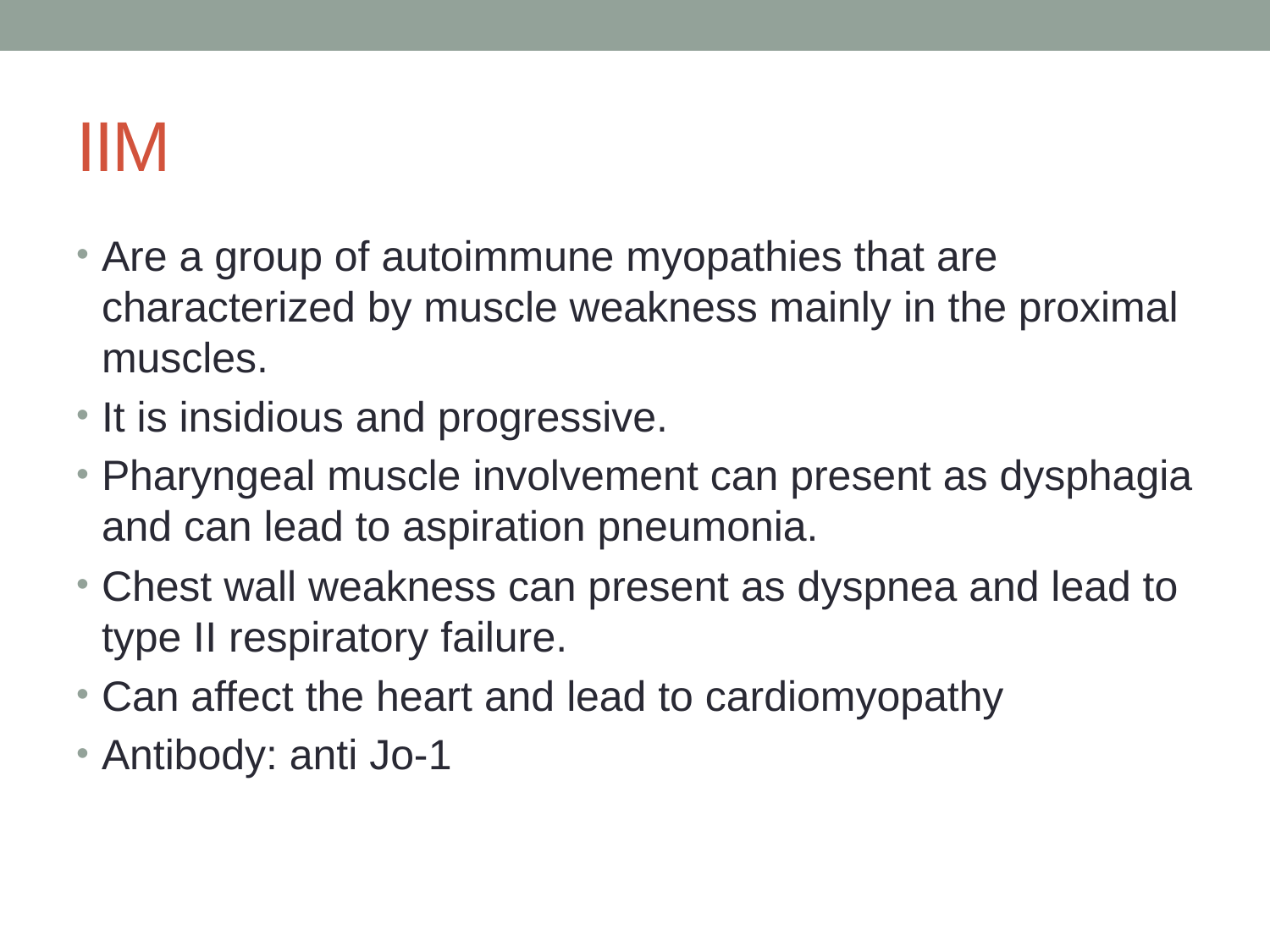

# IIM
Are a group of autoimmune myopathies that are characterized by muscle weakness mainly in the proximal muscles.
It is insidious and progressive.
Pharyngeal muscle involvement can present as dysphagia and can lead to aspiration pneumonia.
Chest wall weakness can present as dyspnea and lead to type II respiratory failure.
Can affect the heart and lead to cardiomyopathy
Antibody: anti Jo-1